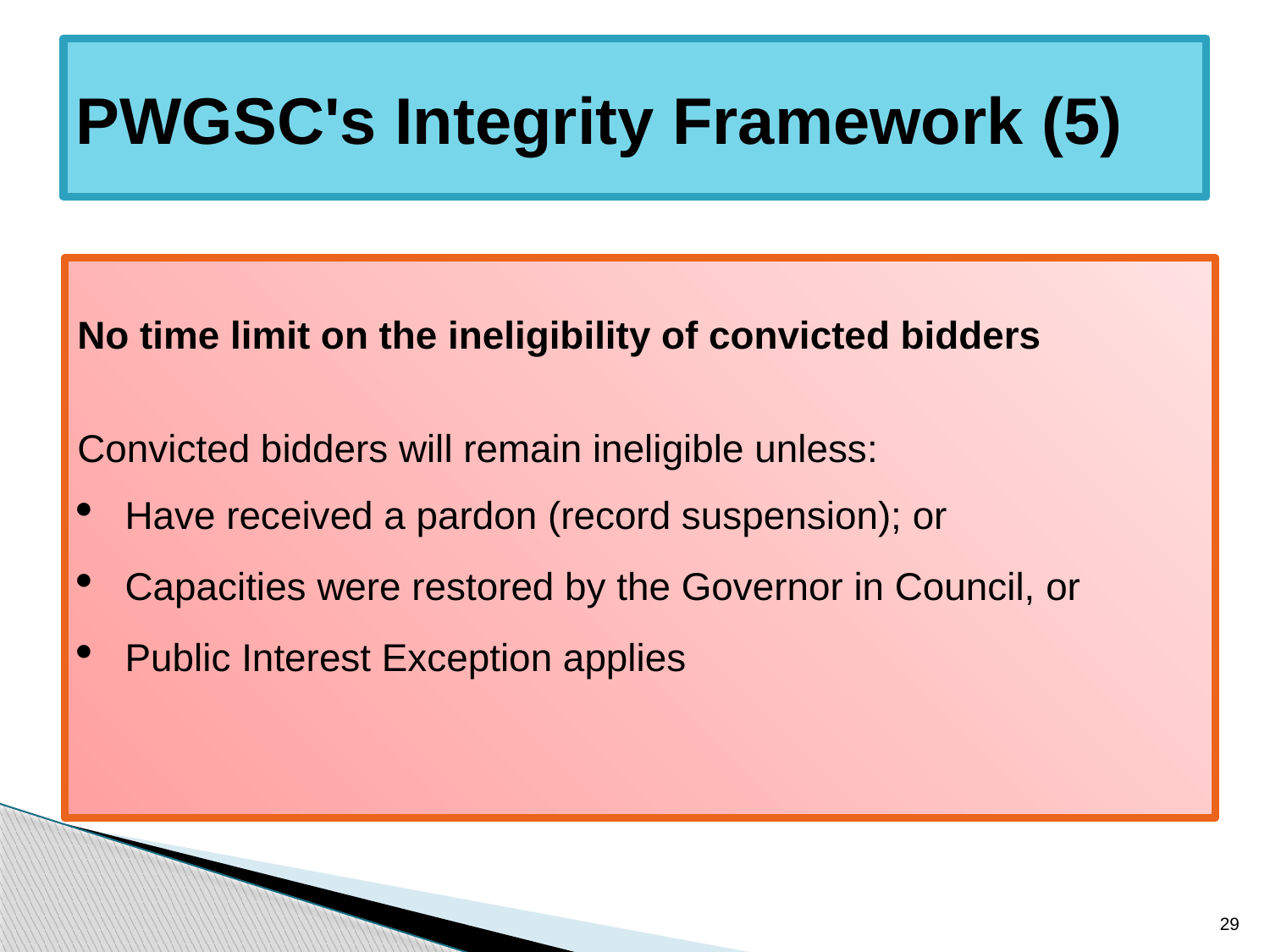

# PWGSC's Integrity Framework (5)

No time limit on the ineligibility of convicted bidders

Convicted bidders will remain ineligible unless:
Have received a pardon (record suspension); or
Capacities were restored by the Governor in Council, or
Public Interest Exception applies

29